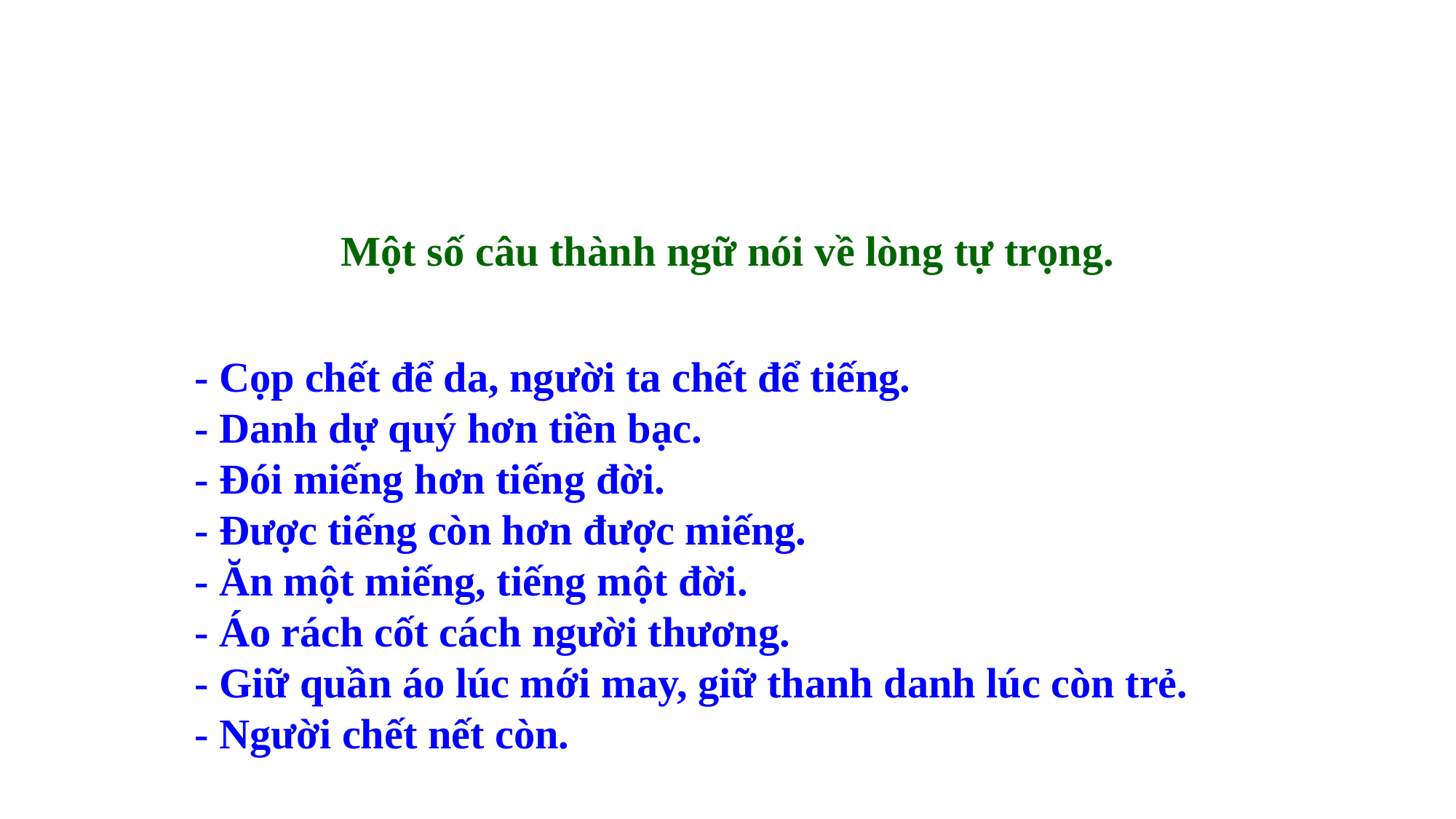

Một số câu thành ngữ nói về lòng tự trọng.
- Cọp chết để da, người ta chết để tiếng. 
- Danh dự quý hơn tiền bạc. 
- Đói miếng hơn tiếng đời. 
- Được tiếng còn hơn được miếng.
- Ăn một miếng, tiếng một đời. 
- Áo rách cốt cách người thương. 
- Giữ quần áo lúc mới may, giữ thanh danh lúc còn trẻ.
- Người chết nết còn.